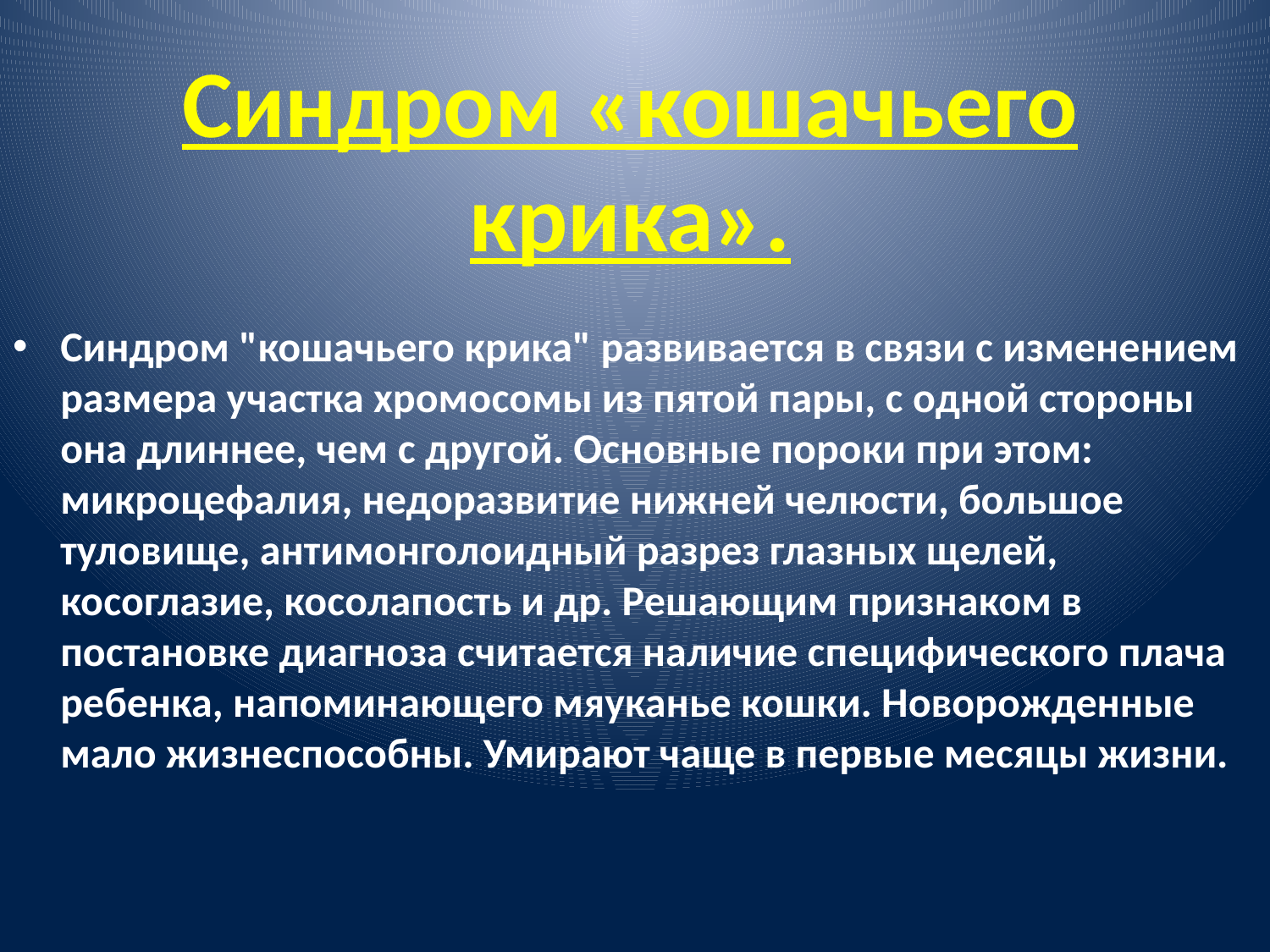

Синдром "кошачьего крика" развивается в связи с изменением размера участка хромосомы из пятой пары, с одной стороны она длиннее, чем с другой. Основные пороки при этом: микроцефалия, недоразвитие нижней челюсти, большое туловище, антимонголоидный разрез глазных щелей, косоглазие, косолапость и др. Решающим признаком в постановке диагноза считается наличие специфического плача ребенка, напоминающего мяуканье кошки. Новорожденные мало жизнеспособны. Умирают чаще в первые месяцы жизни.

Синдром «кошачьего крика».
#